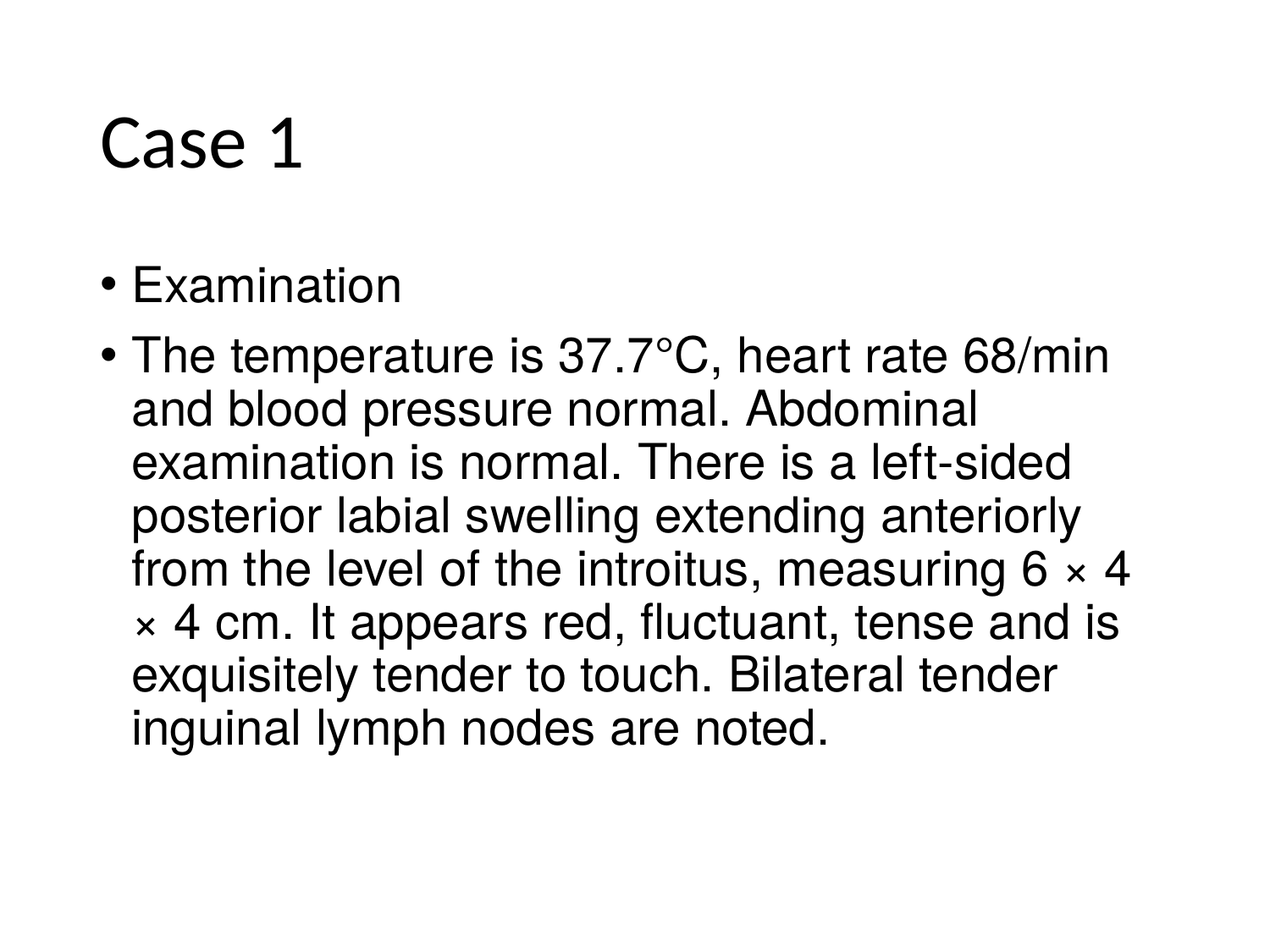

# Case 1
Examination
The temperature is 37.7°C, heart rate 68/min and blood pressure normal. Abdominal examination is normal. There is a left-sided posterior labial swelling extending anteriorly from the level of the introitus, measuring 6 × 4 × 4 cm. It appears red, fluctuant, tense and is exquisitely tender to touch. Bilateral tender inguinal lymph nodes are noted.